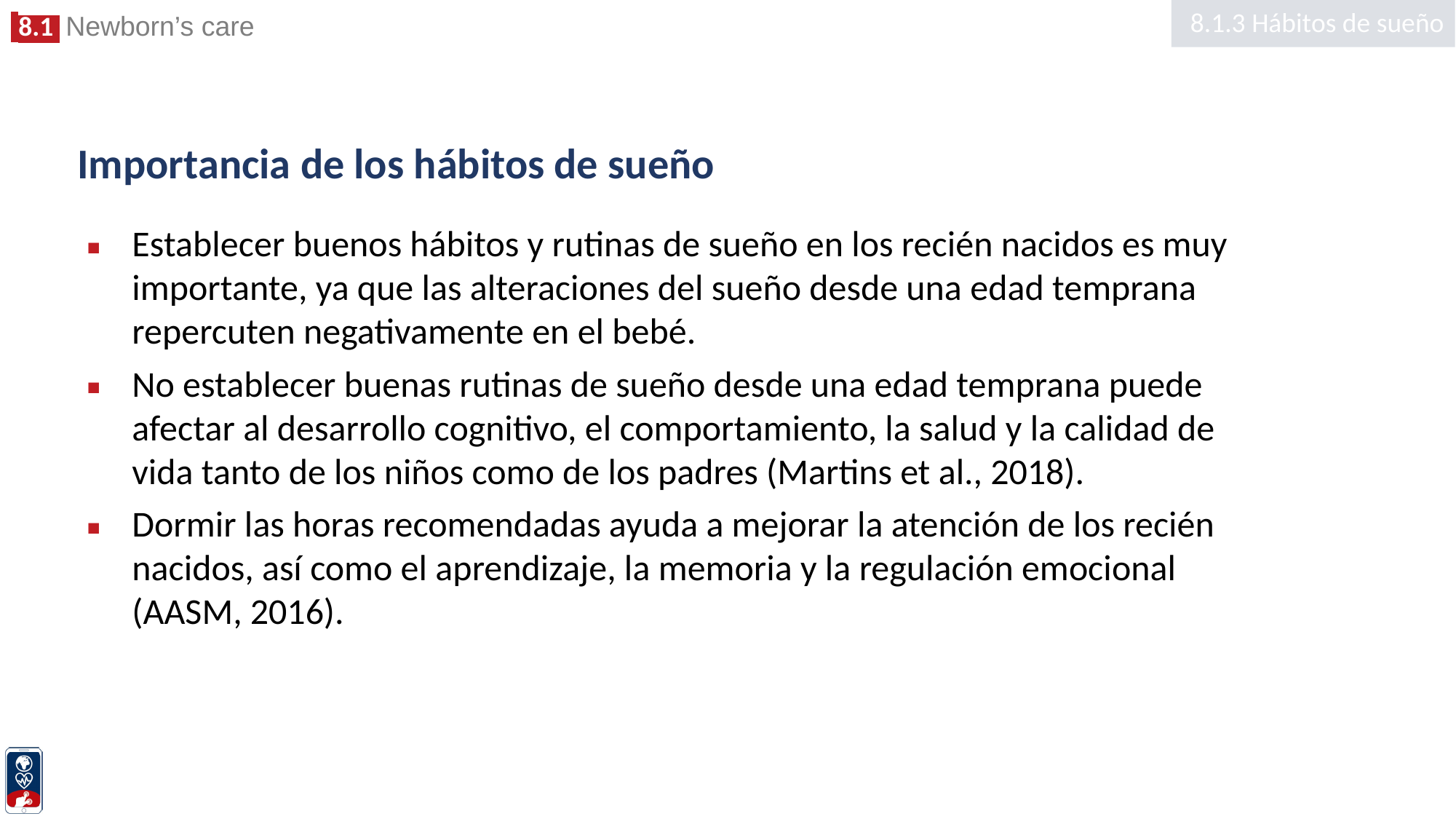

8.1.3 Hábitos de sueño
# Importancia de los hábitos de sueño
Establecer buenos hábitos y rutinas de sueño en los recién nacidos es muy importante, ya que las alteraciones del sueño desde una edad temprana repercuten negativamente en el bebé.
No establecer buenas rutinas de sueño desde una edad temprana puede afectar al desarrollo cognitivo, el comportamiento, la salud y la calidad de vida tanto de los niños como de los padres (Martins et al., 2018).
Dormir las horas recomendadas ayuda a mejorar la atención de los recién nacidos, así como el aprendizaje, la memoria y la regulación emocional (AASM, 2016).